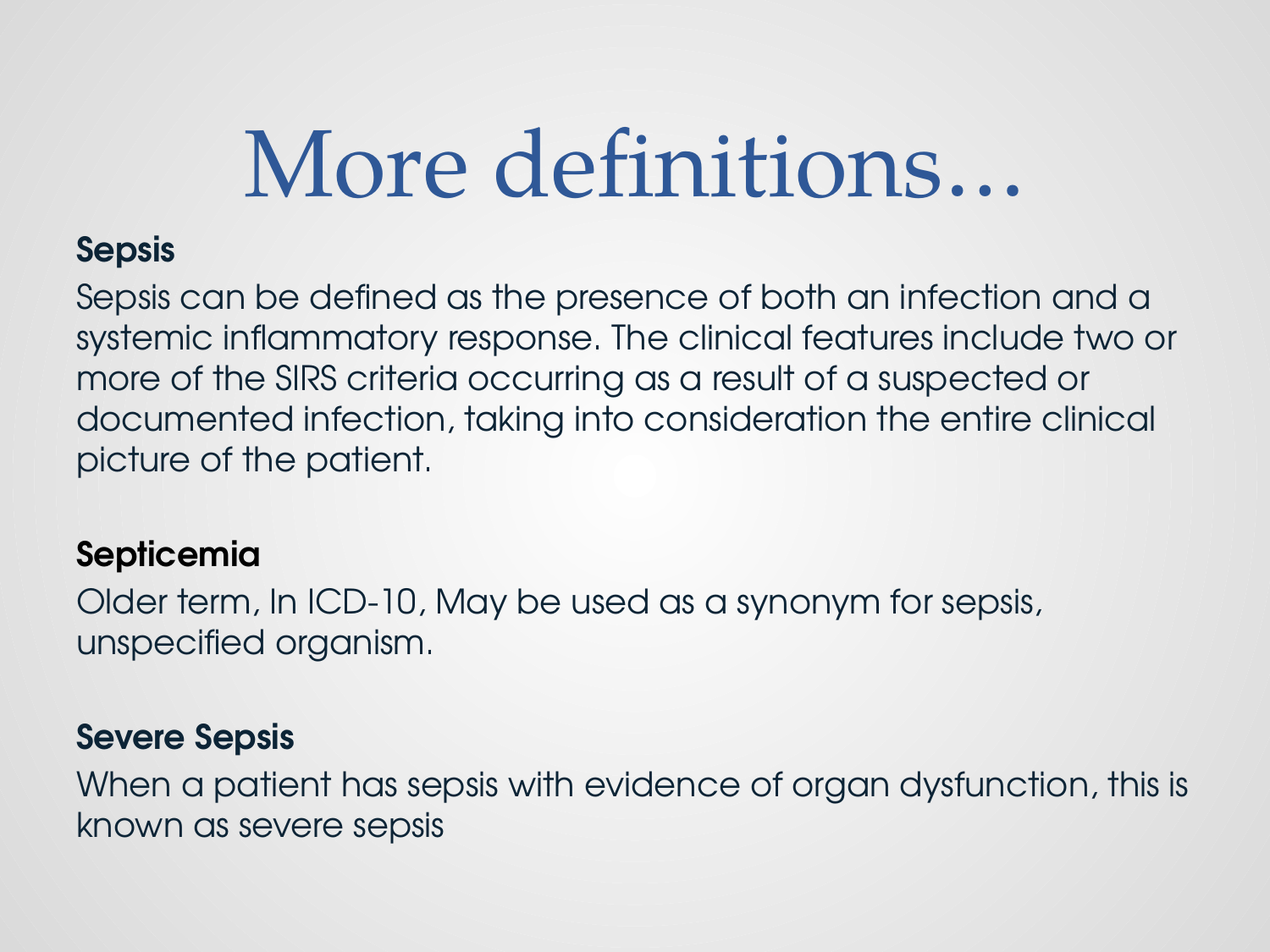

# More definitions…
Sepsis
Sepsis can be defined as the presence of both an infection and a systemic inflammatory response. The clinical features include two or more of the SIRS criteria occurring as a result of a suspected or documented infection, taking into consideration the entire clinical picture of the patient.

Septicemia
Older term, In ICD-10, May be used as a synonym for sepsis, unspecified organism.

Severe Sepsis
When a patient has sepsis with evidence of organ dysfunction, this is known as severe sepsis